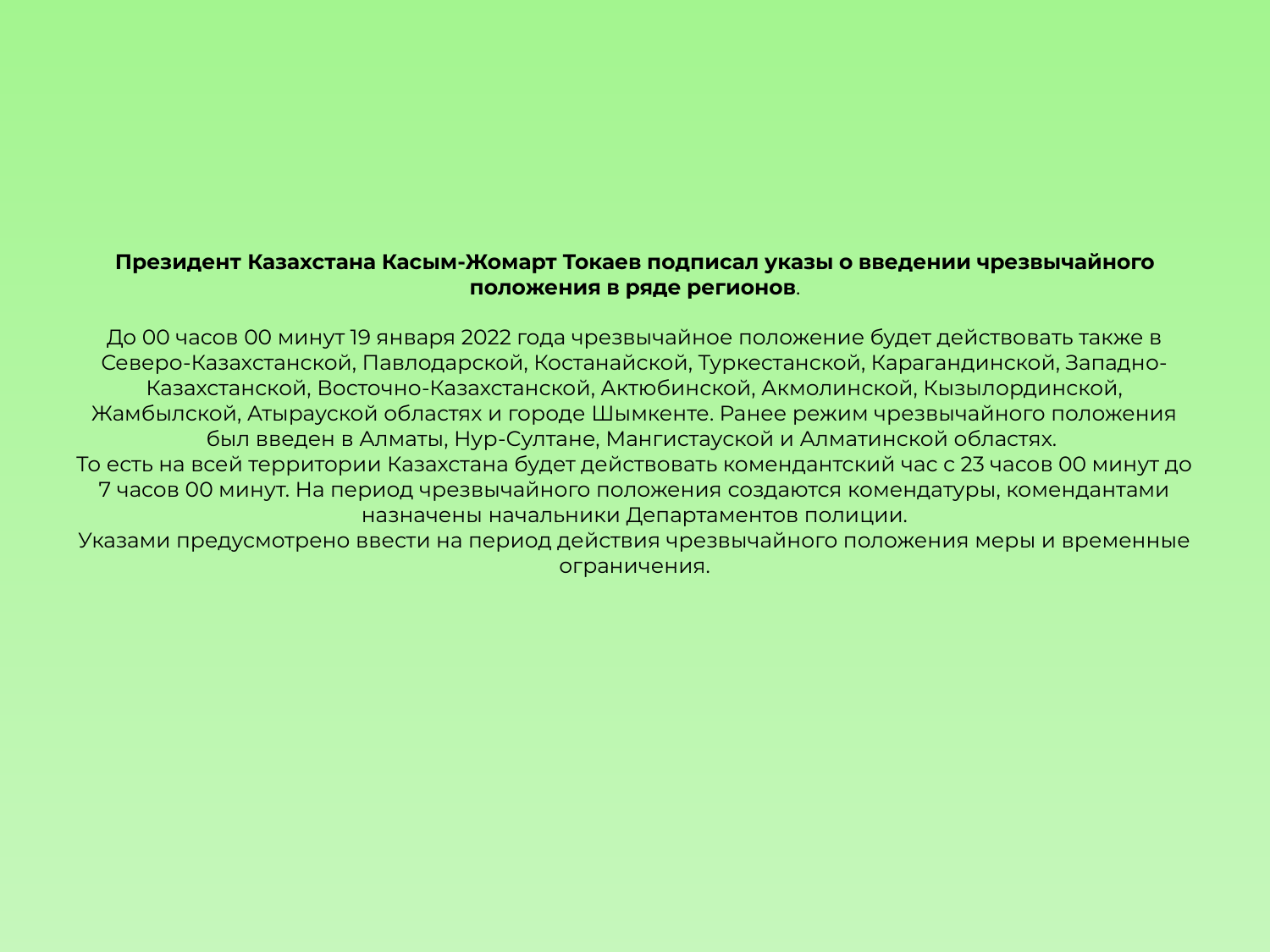

# Президент Казахстана Касым-Жомарт Токаев подписал указы о введении чрезвычайного положения в ряде регионов. До 00 часов 00 минут 19 января 2022 года чрезвычайное положение будет действовать также в Северо-Казахстанской, Павлодарской, Костанайской, Туркестанской, Карагандинской, Западно-Казахстанской, Восточно-Казахстанской, Актюбинской, Акмолинской, Кызылординской, Жамбылской, Атырауской областях и городе Шымкенте. Ранее режим чрезвычайного положения был введен в Алматы, Нур-Султане, Мангистауской и Алматинской областях.  То есть на всей территории Казахстана будет действовать комендантский час с 23 часов 00 минут до 7 часов 00 минут. На период чрезвычайного положения создаются комендатуры, комендантами назначены начальники Департаментов полиции. Указами предусмотрено ввести на период действия чрезвычайного положения меры и временные ограничения.
положения

окаев подписал указы о введении чрезвычайного положения в